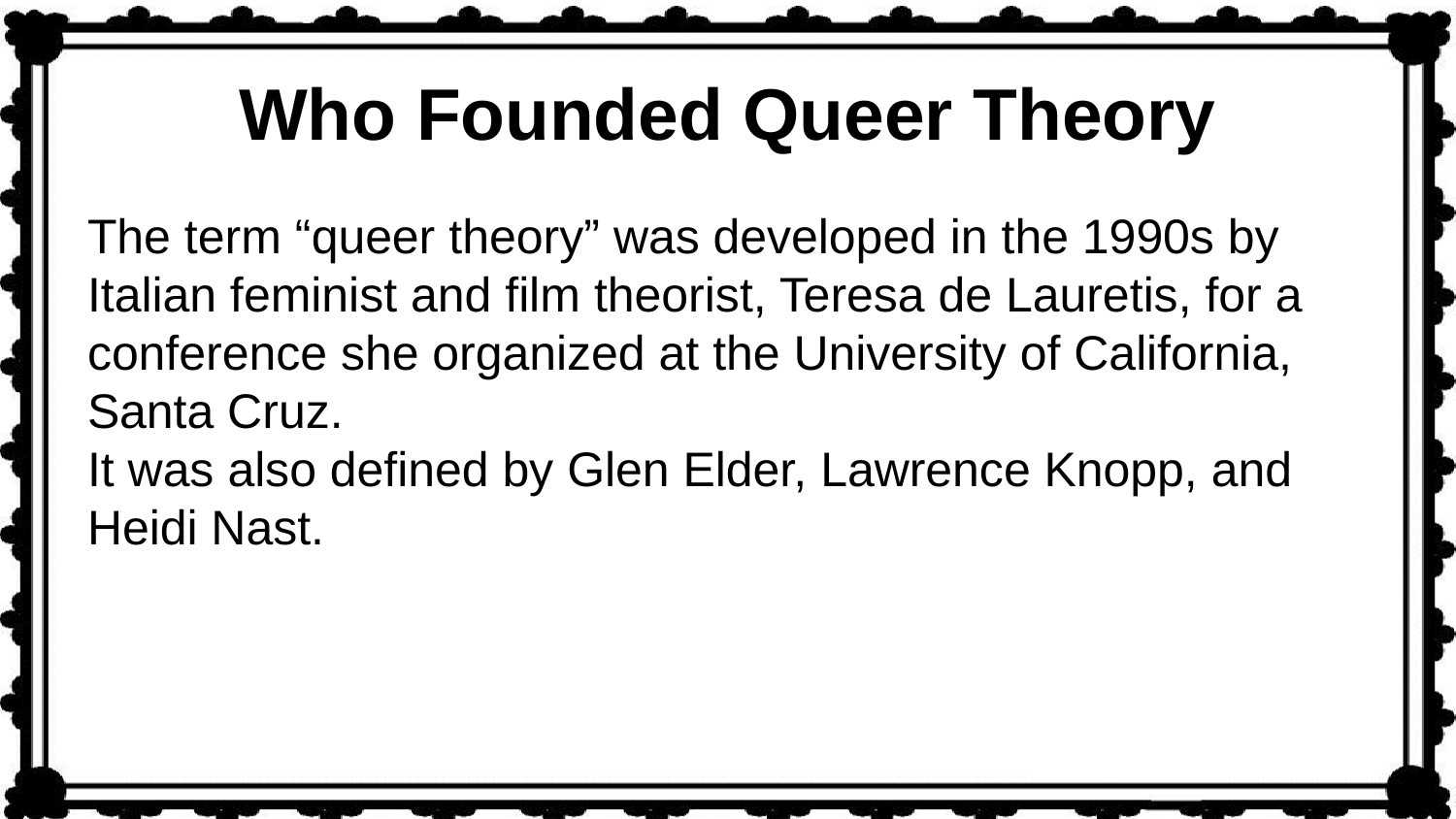

# Who Founded Queer Theory
The term “queer theory” was developed in the 1990s by Italian feminist and film theorist, Teresa de Lauretis, for a conference she organized at the University of California, Santa Cruz.
It was also defined by Glen Elder, Lawrence Knopp, and Heidi Nast.